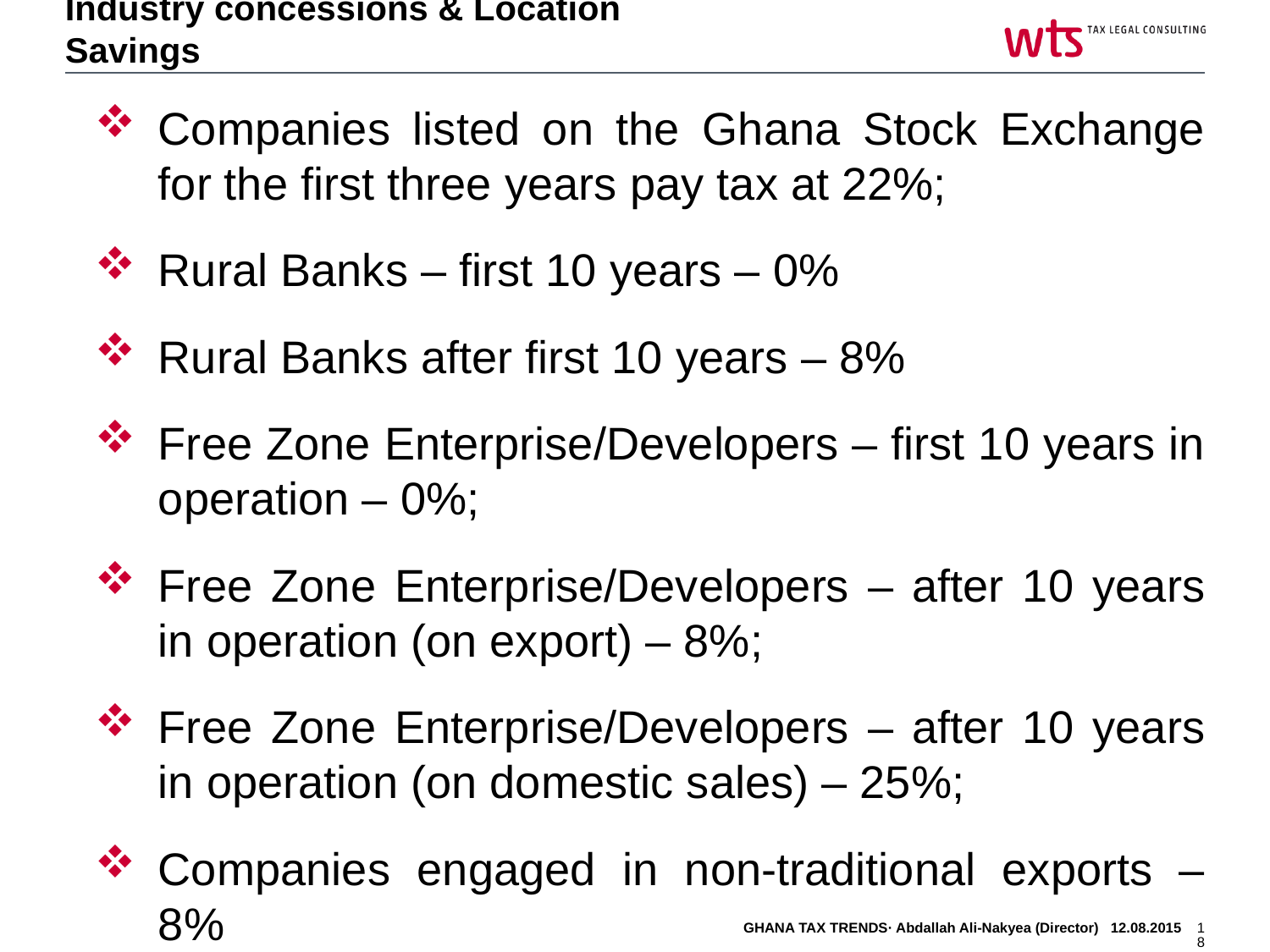

Industry concessions & Location Savings
Companies listed on the Ghana Stock Exchange for the first three years pay tax at 22%;
Rural Banks – first 10 years – 0%
Rural Banks after first 10 years – 8%
Free Zone Enterprise/Developers – first 10 years in operation – 0%;
Free Zone Enterprise/Developers – after 10 years in operation (on export) – 8%;
Free Zone Enterprise/Developers – after 10 years in operation (on domestic sales) – 25%;
Companies engaged in non-traditional exports – 8%
GHANA TAX TRENDS· Abdallah Ali-Nakyea (Director)   12.08.2015
18